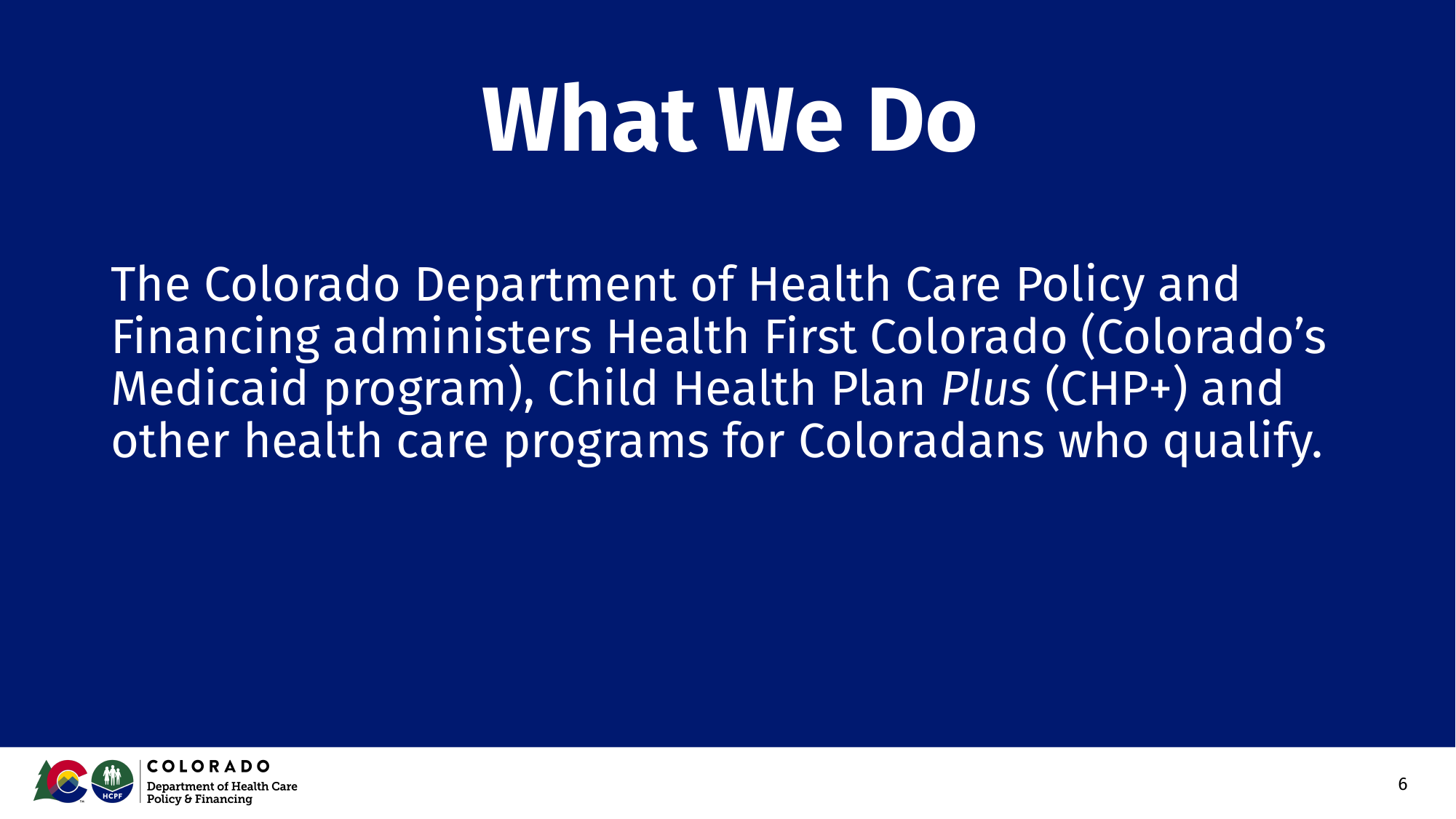

# What We Do
The Colorado Department of Health Care Policy and Financing administers Health First Colorado (Colorado’s Medicaid program), Child Health Plan Plus (CHP+) and other health care programs for Coloradans who qualify.
6